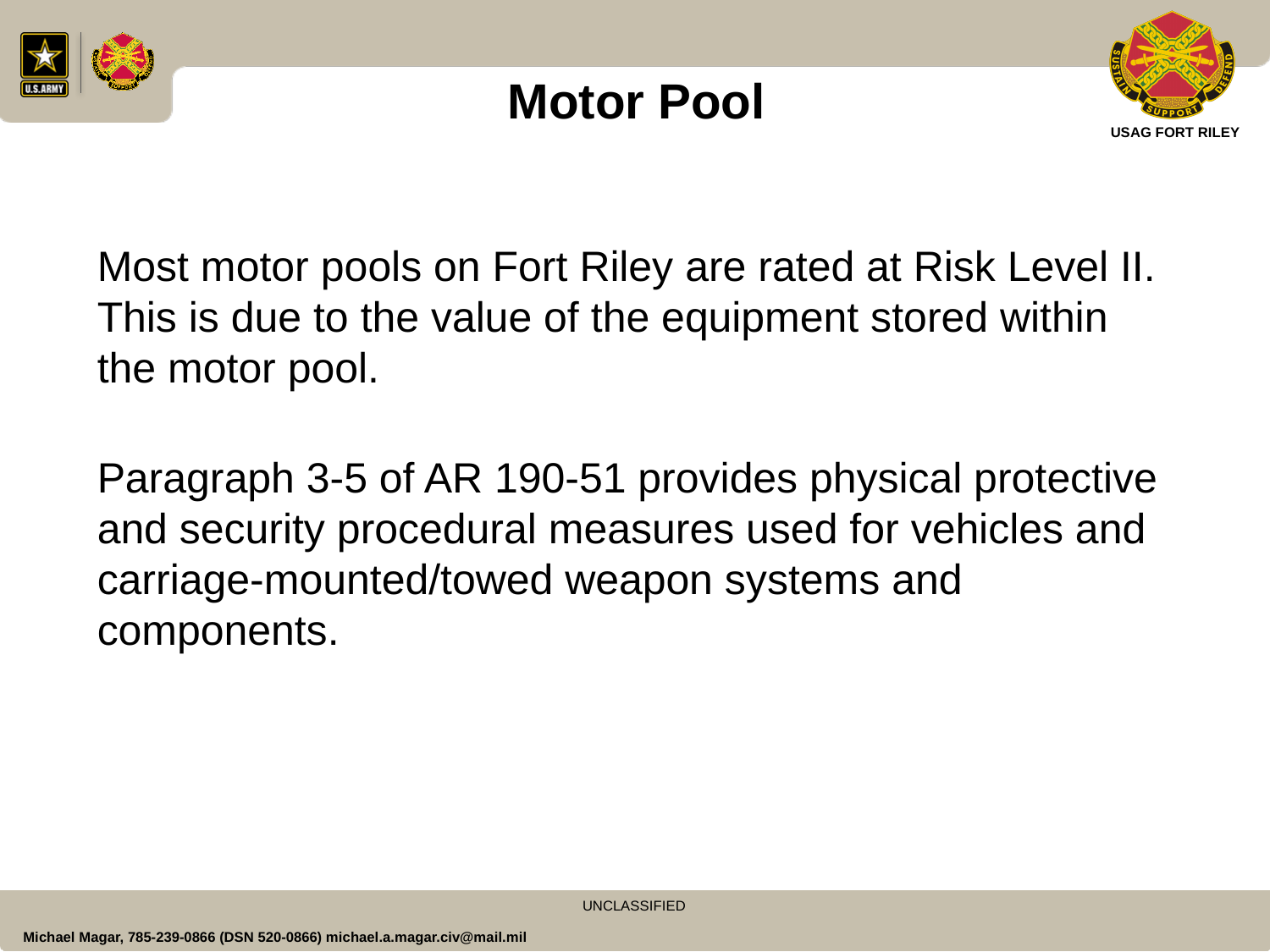

# Motor Pool
Most motor pools on Fort Riley are rated at Risk Level II.  This is due to the value of the equipment stored within the motor pool.

Paragraph 3-5 of AR 190-51 provides physical protective and security procedural measures used for vehicles and carriage-mounted/towed weapon systems and components.